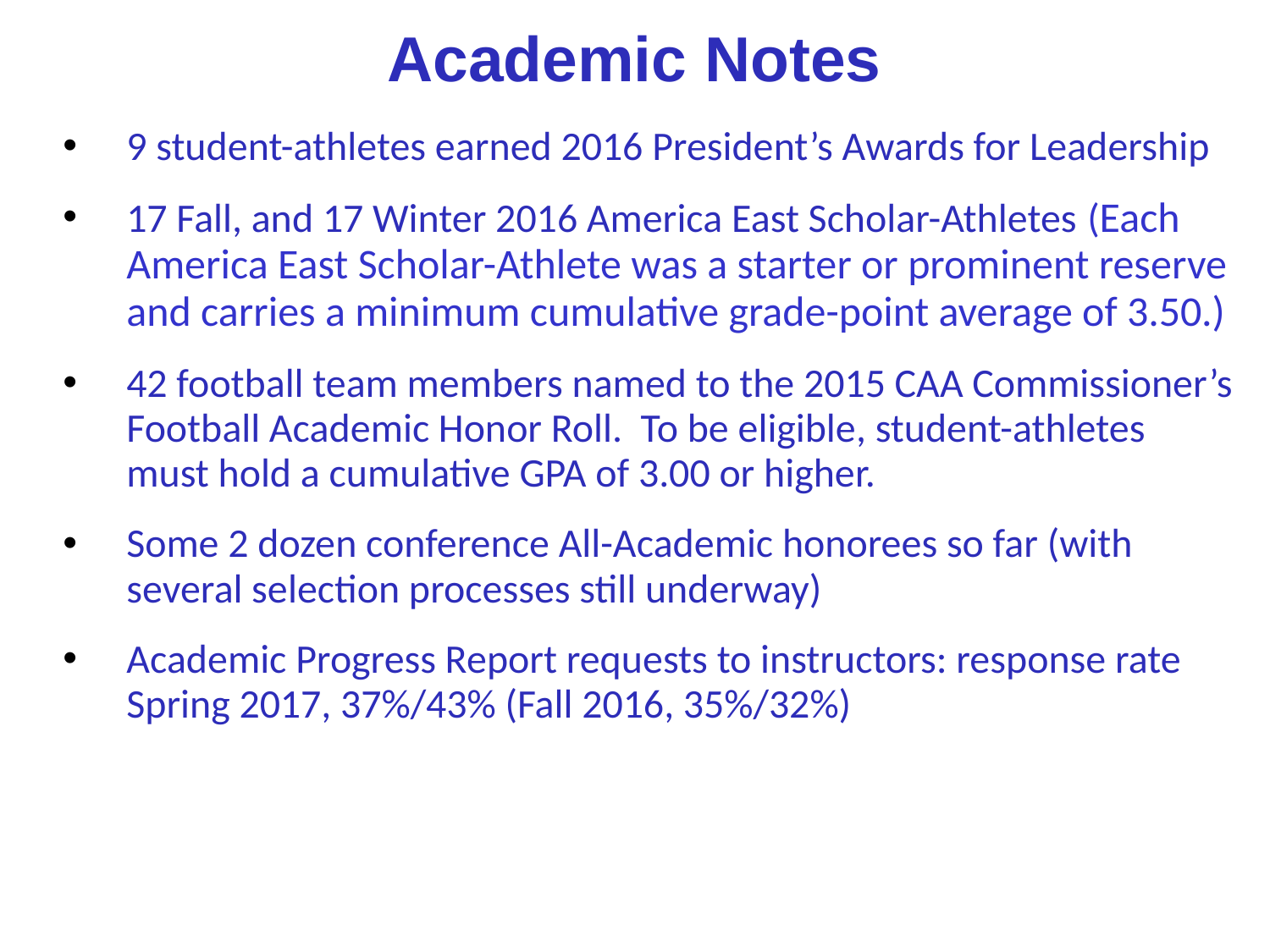

# Academic Notes
9 student-athletes earned 2016 President’s Awards for Leadership
17 Fall, and 17 Winter 2016 America East Scholar-Athletes (Each America East Scholar-Athlete was a starter or prominent reserve and carries a minimum cumulative grade-point average of 3.50.)
42 football team members named to the 2015 CAA Commissioner’s Football Academic Honor Roll.  To be eligible, student-athletes must hold a cumulative GPA of 3.00 or higher.
Some 2 dozen conference All-Academic honorees so far (with several selection processes still underway)
Academic Progress Report requests to instructors: response rate Spring 2017, 37%/43% (Fall 2016, 35%/32%)